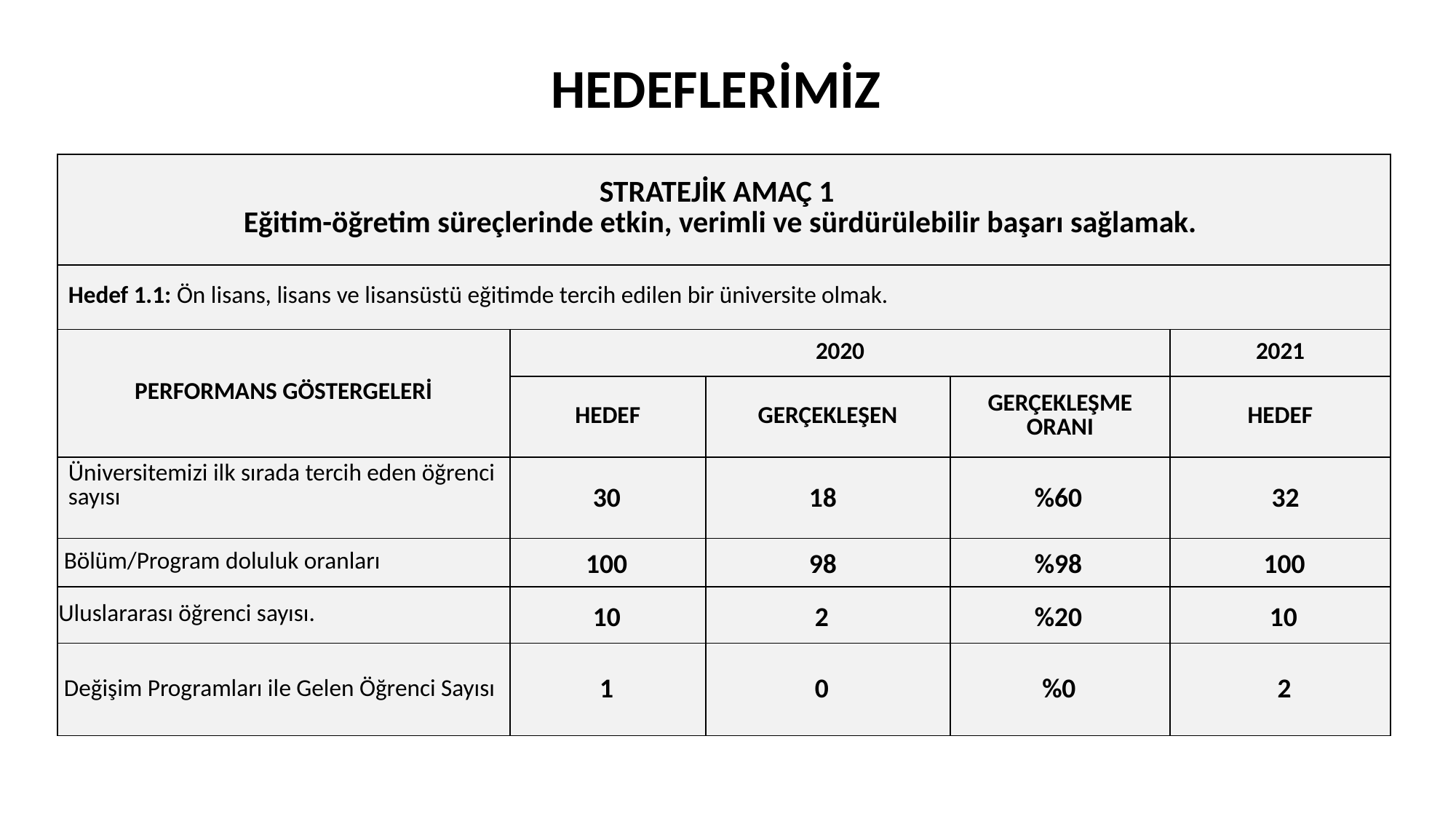

# HEDEFLERİMİZ
| STRATEJİK AMAÇ 1 Eğitim-öğretim süreçlerinde etkin, verimli ve sürdürülebilir başarı sağlamak. |  |  |  |  |
| --- | --- | --- | --- | --- |
| Hedef 1.1: Ön lisans, lisans ve lisansüstü eğitimde tercih edilen bir üniversite olmak. |  |  |  |  |
| PERFORMANS GÖSTERGELERİ | 2020 |  |  | 2021 |
|  | HEDEF | GERÇEKLEŞEN | GERÇEKLEŞME ORANI | HEDEF |
| Üniversitemizi ilk sırada tercih eden öğrenci sayısı |  |  |  |  |
| Bölüm/Program doluluk oranları |  |  |  |  |
| Uluslararası öğrenci sayısı. |  |  |  |  |
| Değişim Programları ile Gelen Öğrenci Sayısı |  |  |  |  |
30
18
%60
32
100
98
%98
100
10
2
%20
10
1
0
%0
2